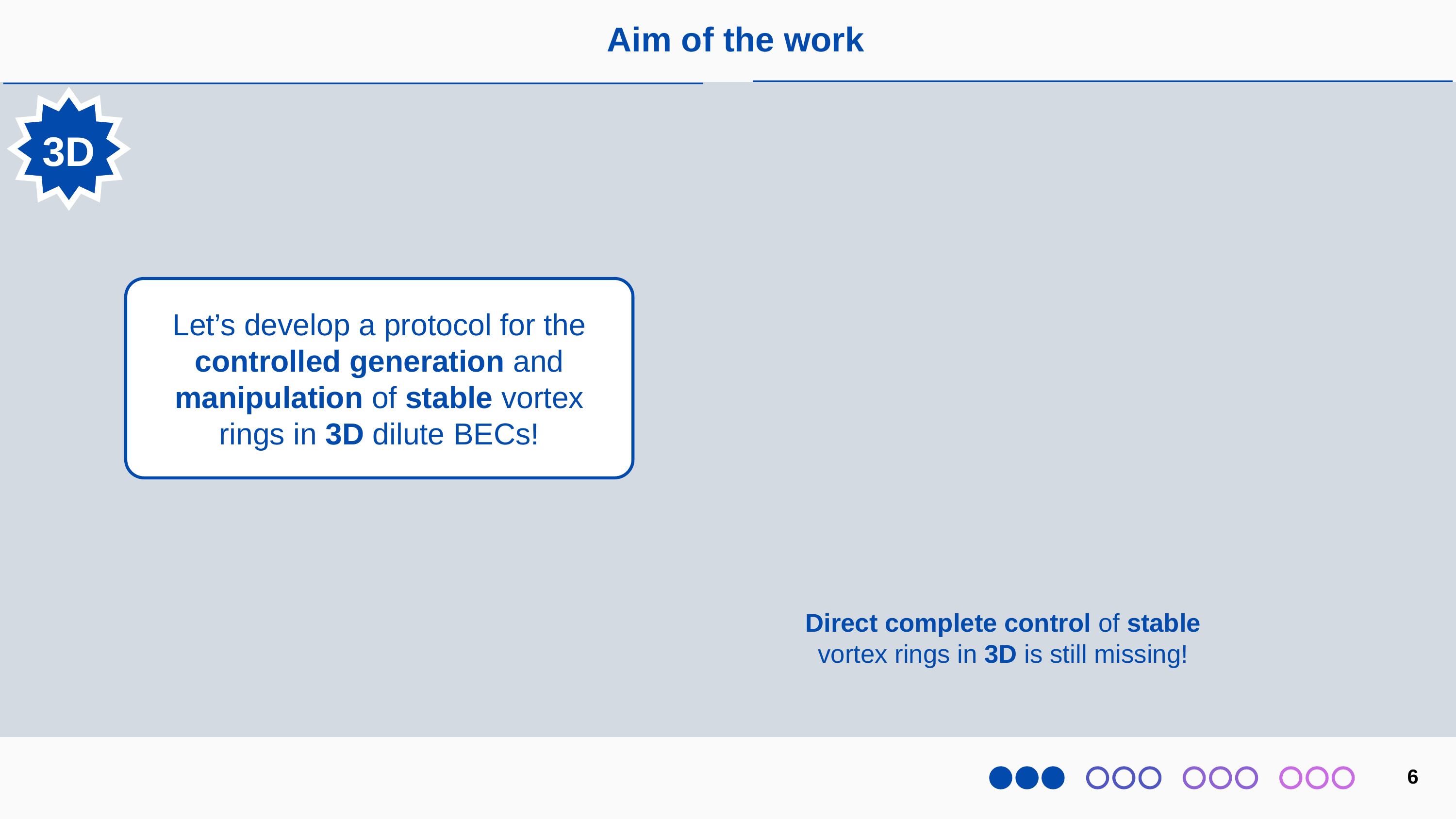

Aim of the work

3D

Let’s develop a protocol for the controlled generation and manipulation of stable vortex rings in 3D dilute BECs!

Direct complete control of stable vortex rings in 3D is still missing!

6